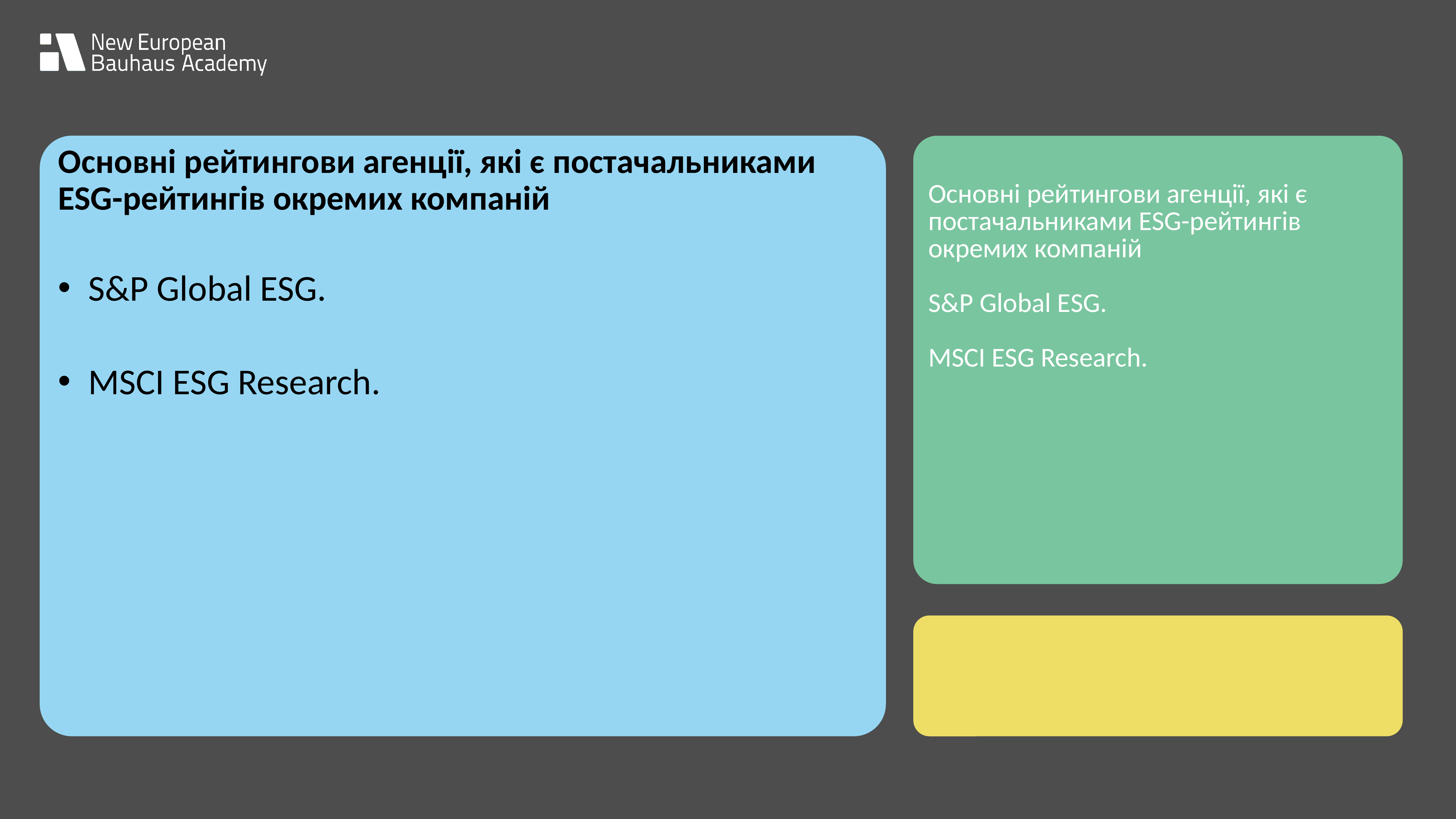

Основні рейтингови агенції, які є постачальниками ESG-рейтингів окремих компаній

  S&P Global ESG.

  MSCI ESG Research.
Основні рейтингови агенції, які є постачальниками ESG-рейтингів окремих компаній

S&P Global ESG.

MSCI ESG Research.